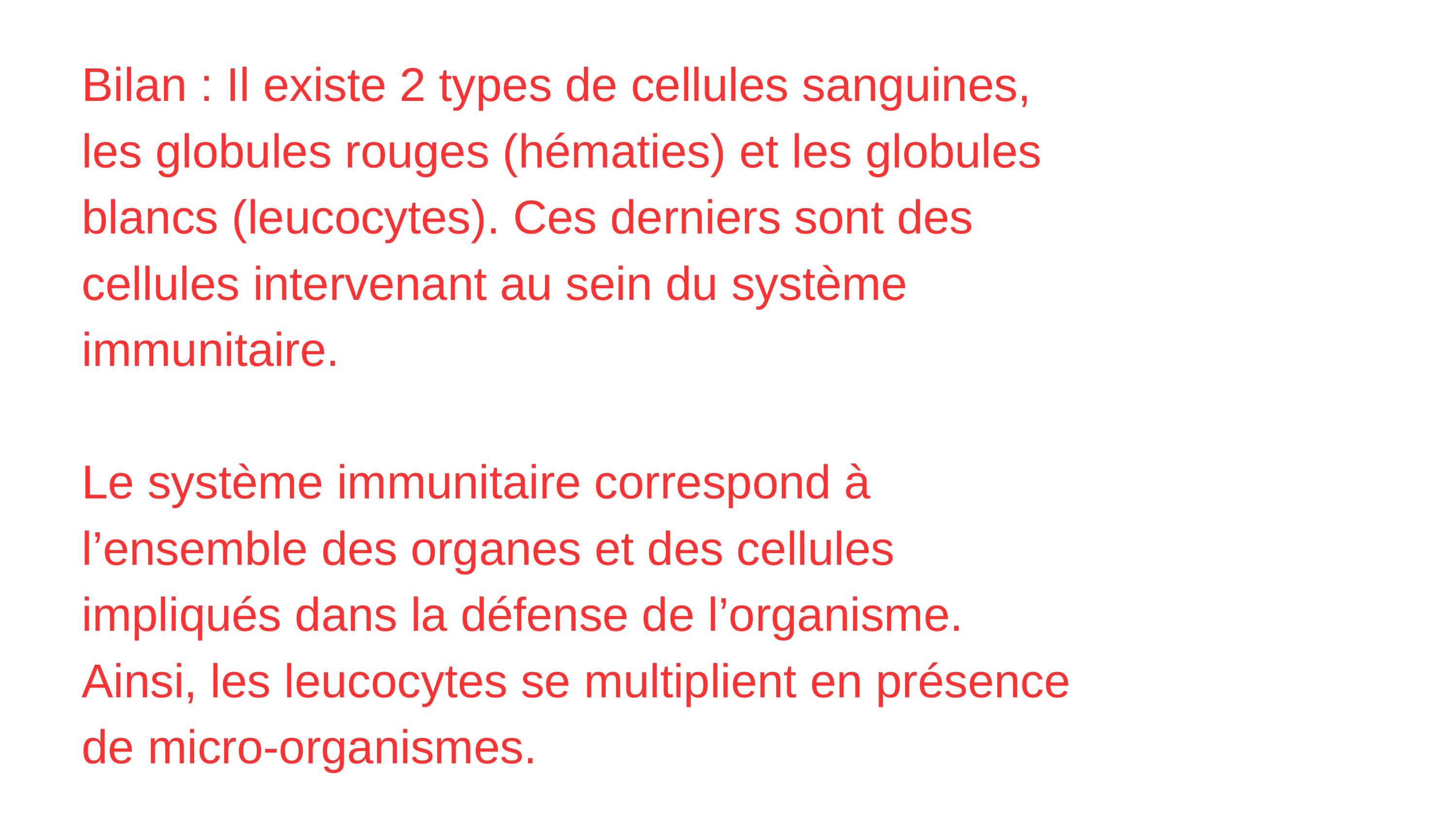

Bilan : Il existe 2 types de cellules sanguines,
les globules rouges (hématies) et les globules
blancs (leucocytes). Ces derniers sont des
cellules intervenant au sein du système
immunitaire.

Le système immunitaire correspond à
l’ensemble des organes et des cellules
impliqués dans la défense de l’organisme.
Ainsi, les leucocytes se multiplient en présence
de micro-organismes.